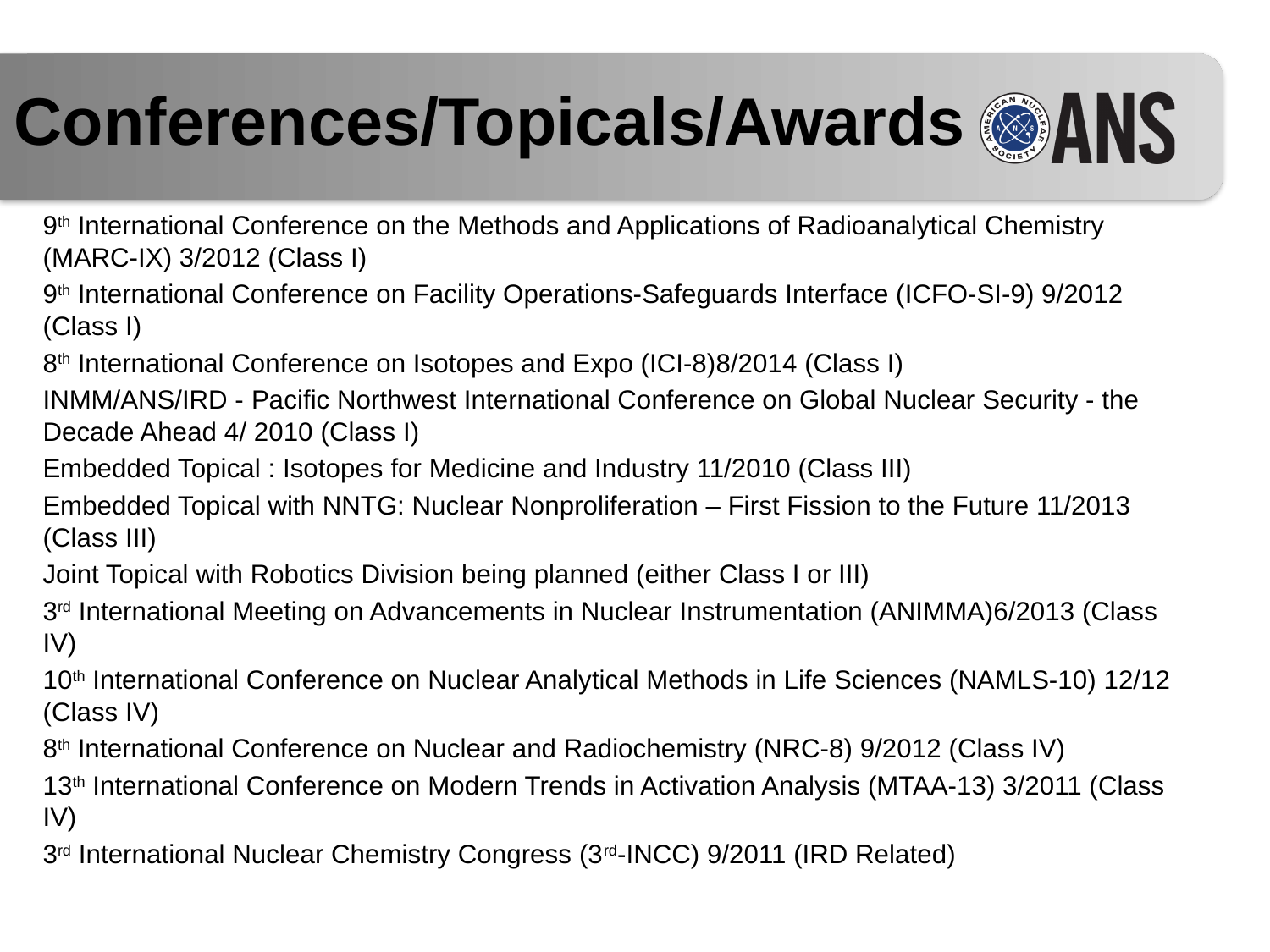

# Conferences/Topicals/Awards
9th International Conference on the Methods and Applications of Radioanalytical Chemistry (MARC-IX) 3/2012 (Class I)
9th International Conference on Facility Operations-Safeguards Interface (ICFO-SI-9) 9/2012 (Class I)
8th International Conference on Isotopes and Expo (ICI-8)8/2014 (Class I)
INMM/ANS/IRD - Pacific Northwest International Conference on Global Nuclear Security - the Decade Ahead 4/ 2010 (Class I)
Embedded Topical : Isotopes for Medicine and Industry 11/2010 (Class III)
Embedded Topical with NNTG: Nuclear Nonproliferation – First Fission to the Future 11/2013 (Class III)
Joint Topical with Robotics Division being planned (either Class I or III)
3rd International Meeting on Advancements in Nuclear Instrumentation (ANIMMA)6/2013 (Class IV)
10th International Conference on Nuclear Analytical Methods in Life Sciences (NAMLS-10) 12/12 (Class IV)
8th International Conference on Nuclear and Radiochemistry (NRC-8) 9/2012 (Class IV)
13th International Conference on Modern Trends in Activation Analysis (MTAA-13) 3/2011 (Class IV)
3rd International Nuclear Chemistry Congress (3rd-INCC) 9/2011 (IRD Related)